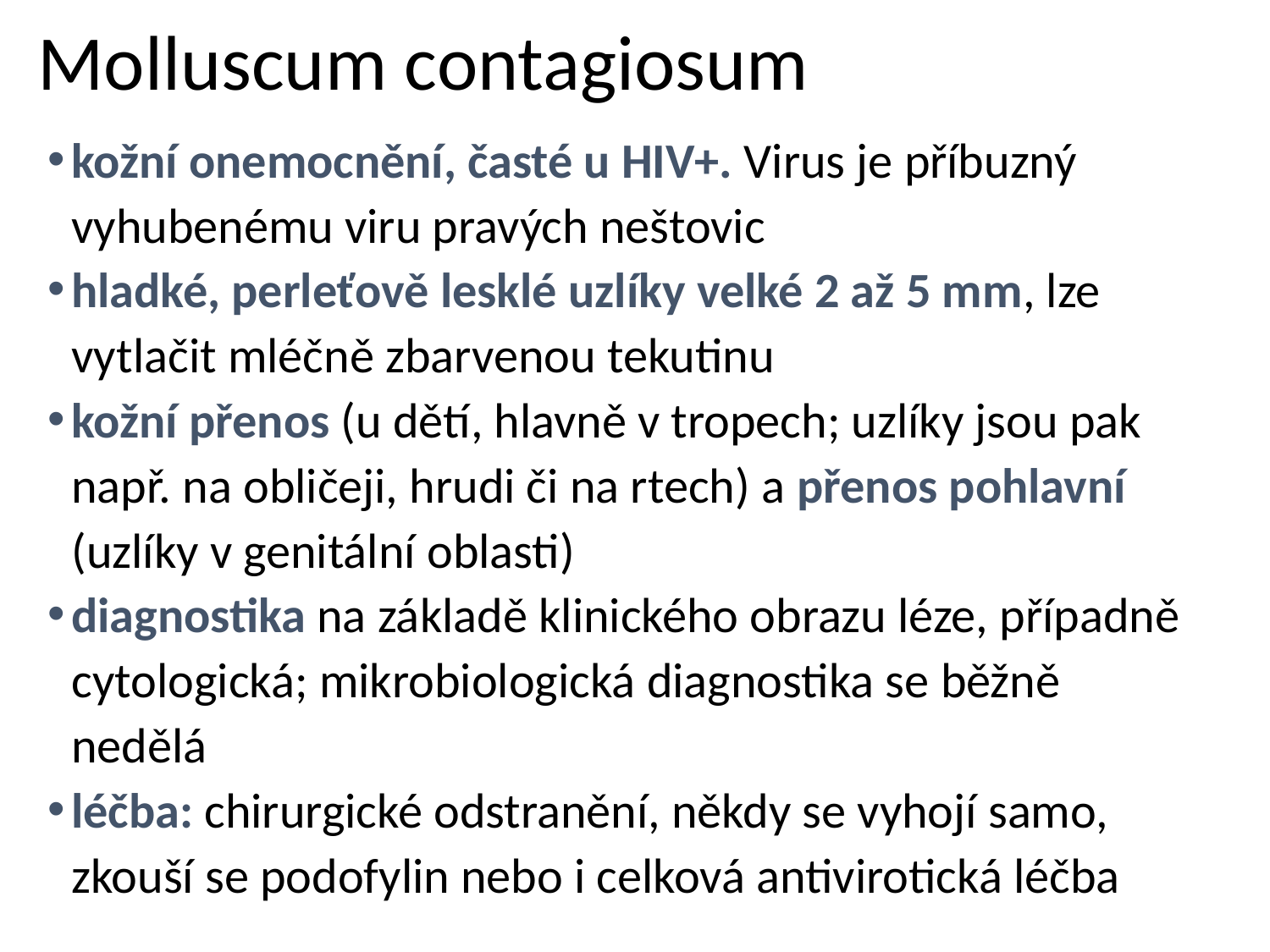

# Molluscum contagiosum
kožní onemocnění, časté u HIV+. Virus je příbuzný vyhubenému viru pravých neštovic
hladké, perleťově lesklé uzlíky velké 2 až 5 mm, lze vytlačit mléčně zbarvenou tekutinu
kožní přenos (u dětí, hlavně v tropech; uzlíky jsou pak např. na obličeji, hrudi či na rtech) a přenos pohlavní (uzlíky v genitální oblasti)
diagnostika na základě klinického obrazu léze, případně cytologická; mikrobiologická diagnostika se běžně nedělá
léčba: chirurgické odstranění, někdy se vyhojí samo, zkouší se podofylin nebo i celková antivirotická léčba